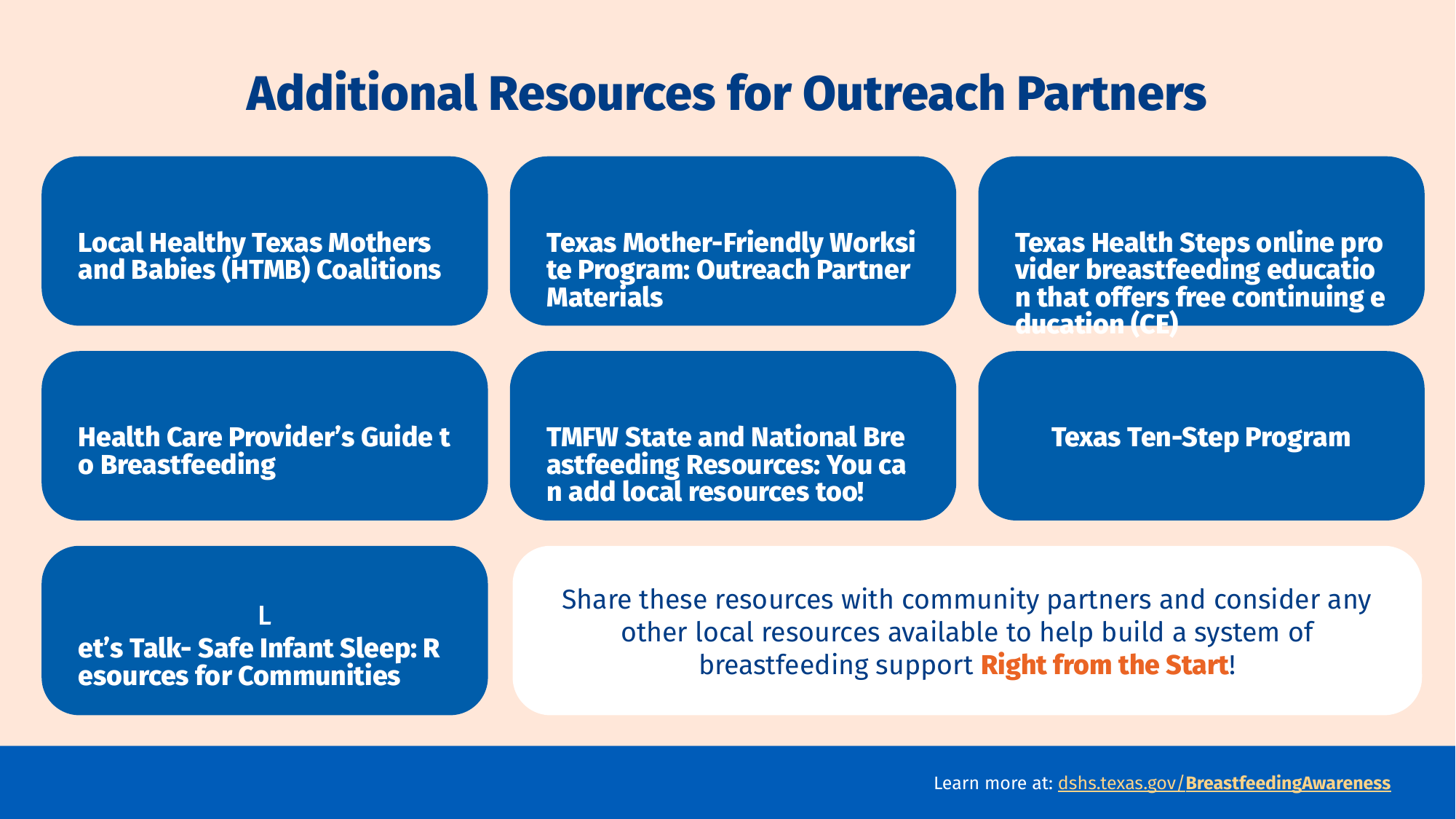

# Additional Resources for Outreach Partners
Local Healthy Texas Mothers and Babies (HTMB) Coalitions
Texas Mother-Friendly Worksite Program: Outreach Partner Materials
Texas Health Steps online provider breastfeeding education that offers free continuing education (CE)
Texas Ten-Step Program
Health Care Provider’s Guide to Breastfeeding
TMFW State and National Breastfeeding Resources: You can add local resources too!
Let’s Talk- Safe Infant Sleep: Resources for Communities
Share these resources with community partners and consider any other local resources available to help build a system of breastfeeding support Right from the Start!